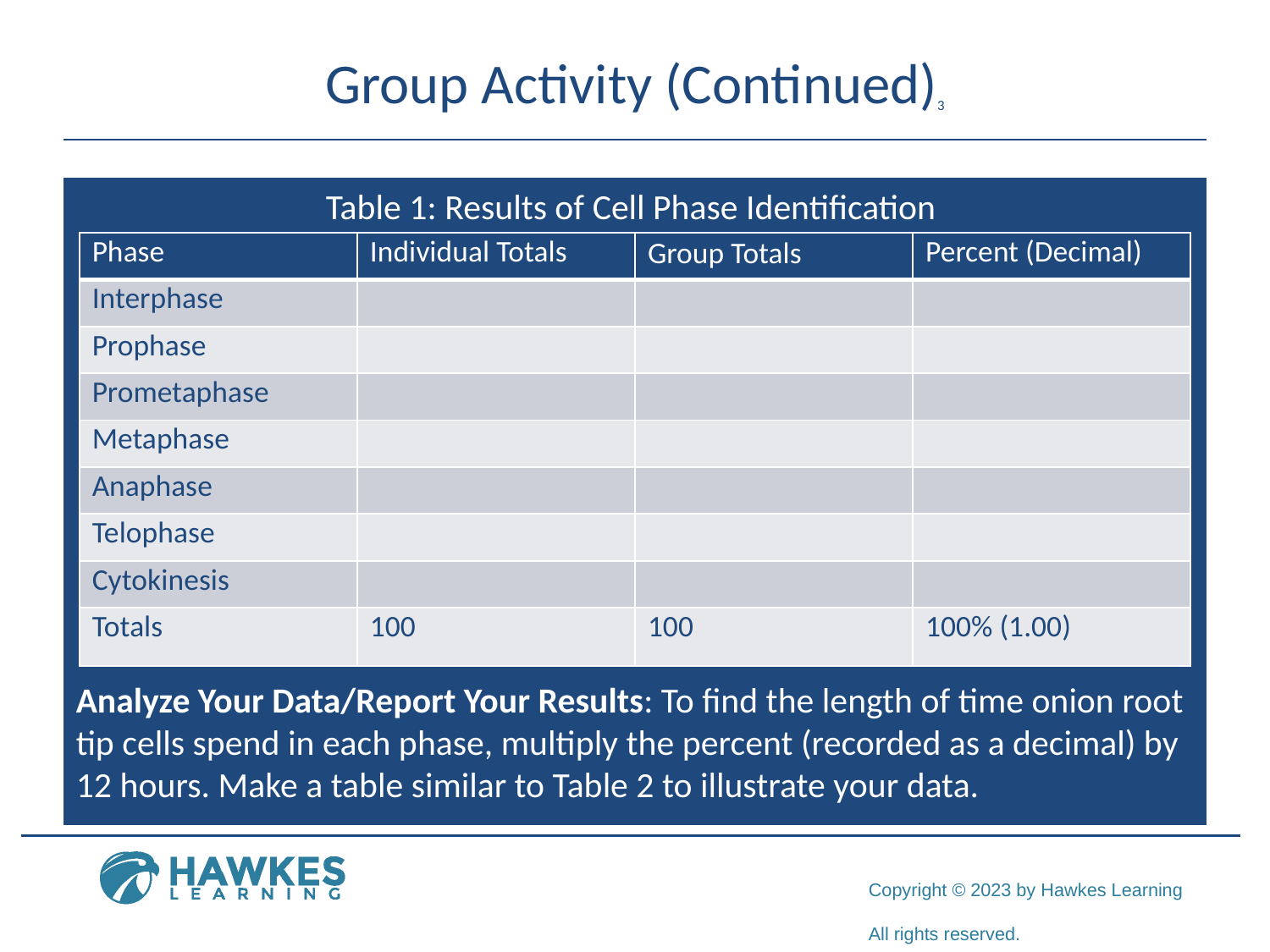

# Group Activity (Continued)3
Table 1: Results of Cell Phase Identification

Analyze Your Data/Report Your Results: To find the length of time onion root tip cells spend in each phase, multiply the percent (recorded as a decimal) by 12 hours. Make a table similar to Table 2 to illustrate your data.
| Phase | Individual Totals | Group Totals | Percent (Decimal) |
| --- | --- | --- | --- |
| Interphase |  |  |  |
| Prophase |  |  |  |
| Prometaphase |  |  |  |
| Metaphase |  |  |  |
| Anaphase |  |  |  |
| Telophase |  |  |  |
| Cytokinesis |  |  |  |
| Totals | 100 | 100 | 100% (1.00) |